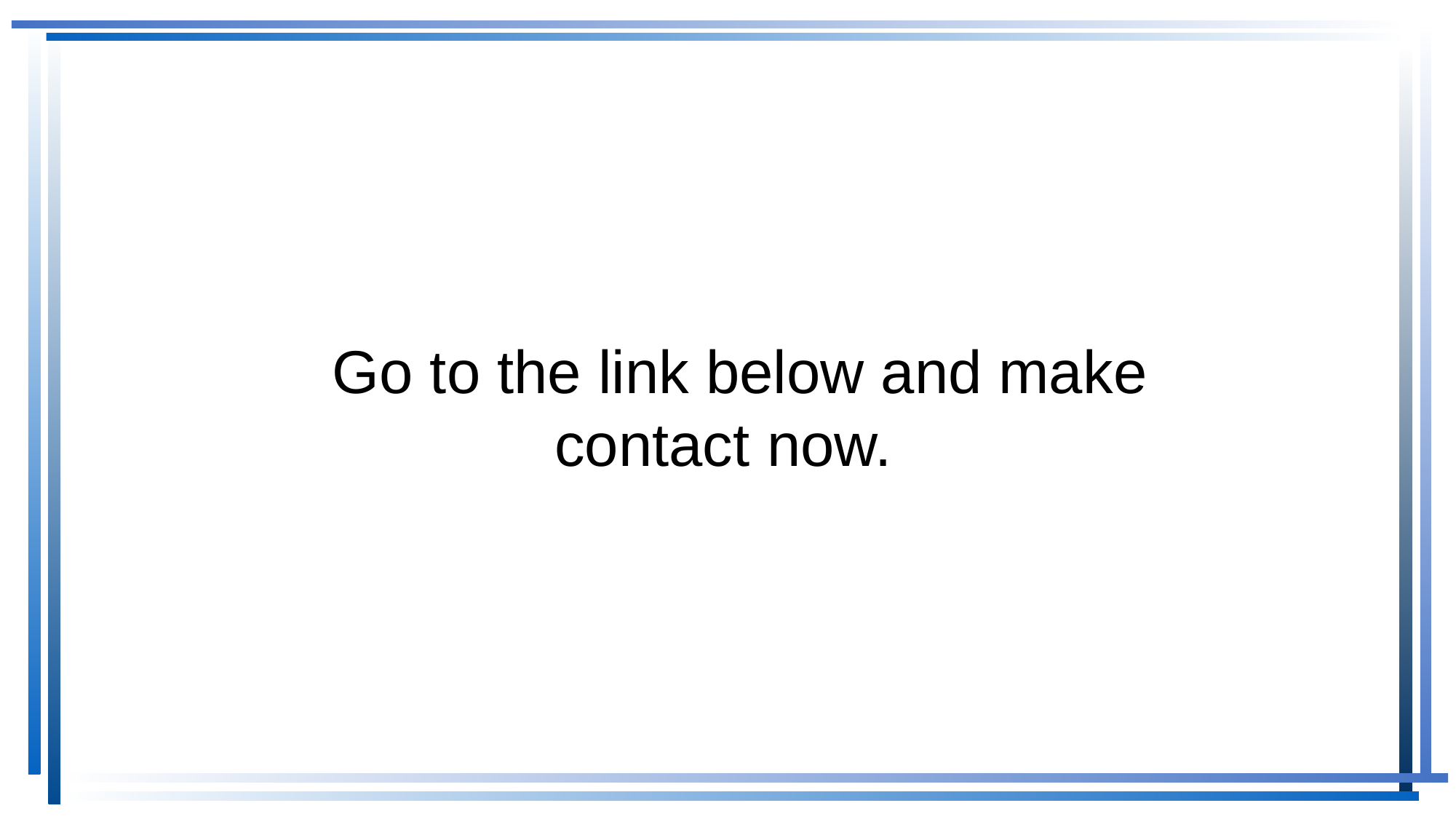

Go to the link below and make contact now.